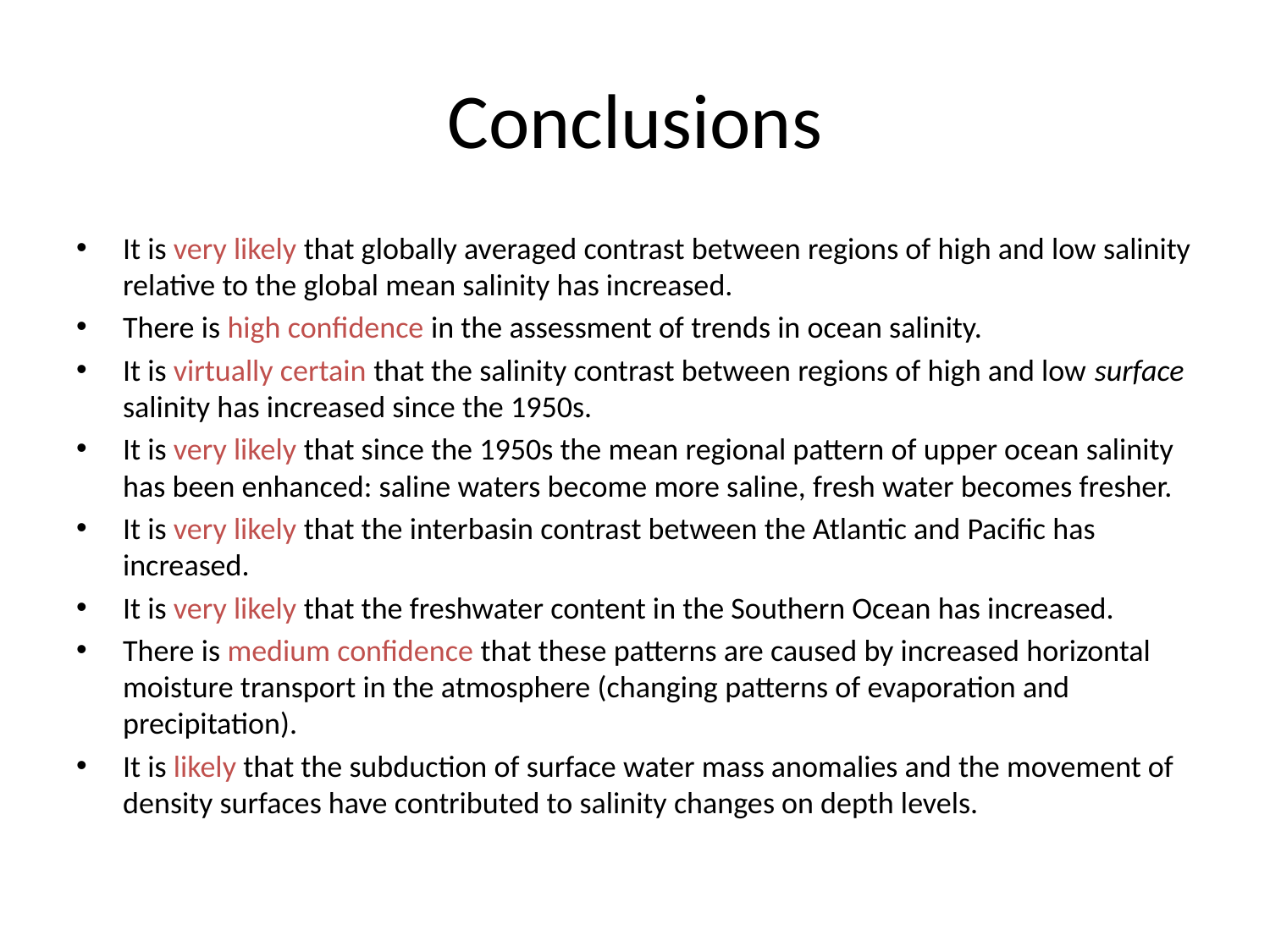

# Conclusions
It is very likely that globally averaged contrast between regions of high and low salinity relative to the global mean salinity has increased.
There is high confidence in the assessment of trends in ocean salinity.
It is virtually certain that the salinity contrast between regions of high and low surface salinity has increased since the 1950s.
It is very likely that since the 1950s the mean regional pattern of upper ocean salinity has been enhanced: saline waters become more saline, fresh water becomes fresher.
It is very likely that the interbasin contrast between the Atlantic and Pacific has increased.
It is very likely that the freshwater content in the Southern Ocean has increased.
There is medium confidence that these patterns are caused by increased horizontal moisture transport in the atmosphere (changing patterns of evaporation and precipitation).
It is likely that the subduction of surface water mass anomalies and the movement of density surfaces have contributed to salinity changes on depth levels.